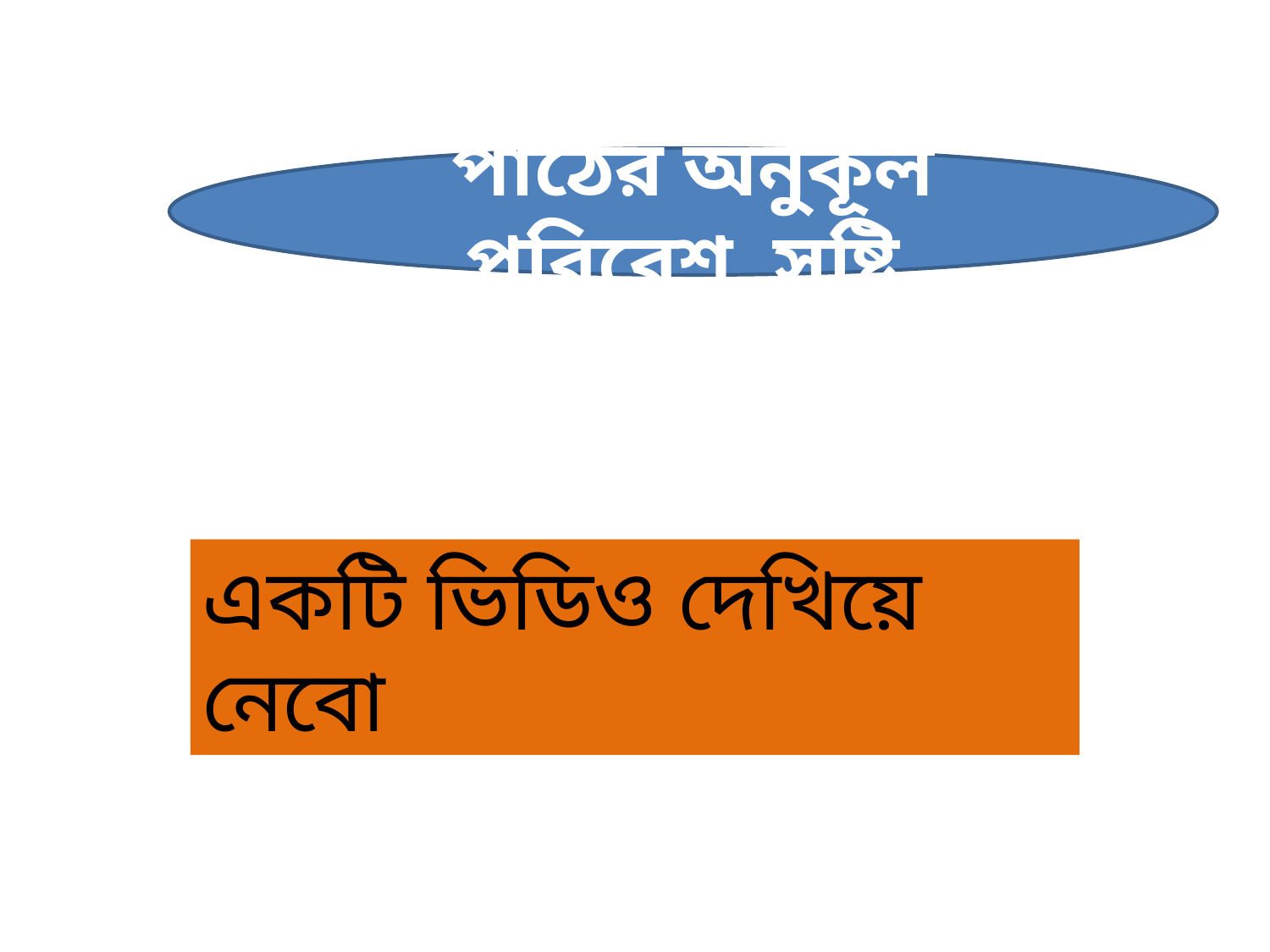

পাঠের অনুকূল পরিবেশ  সৃষ্টি
একটি ভিডিও দেখিয়ে নেবো